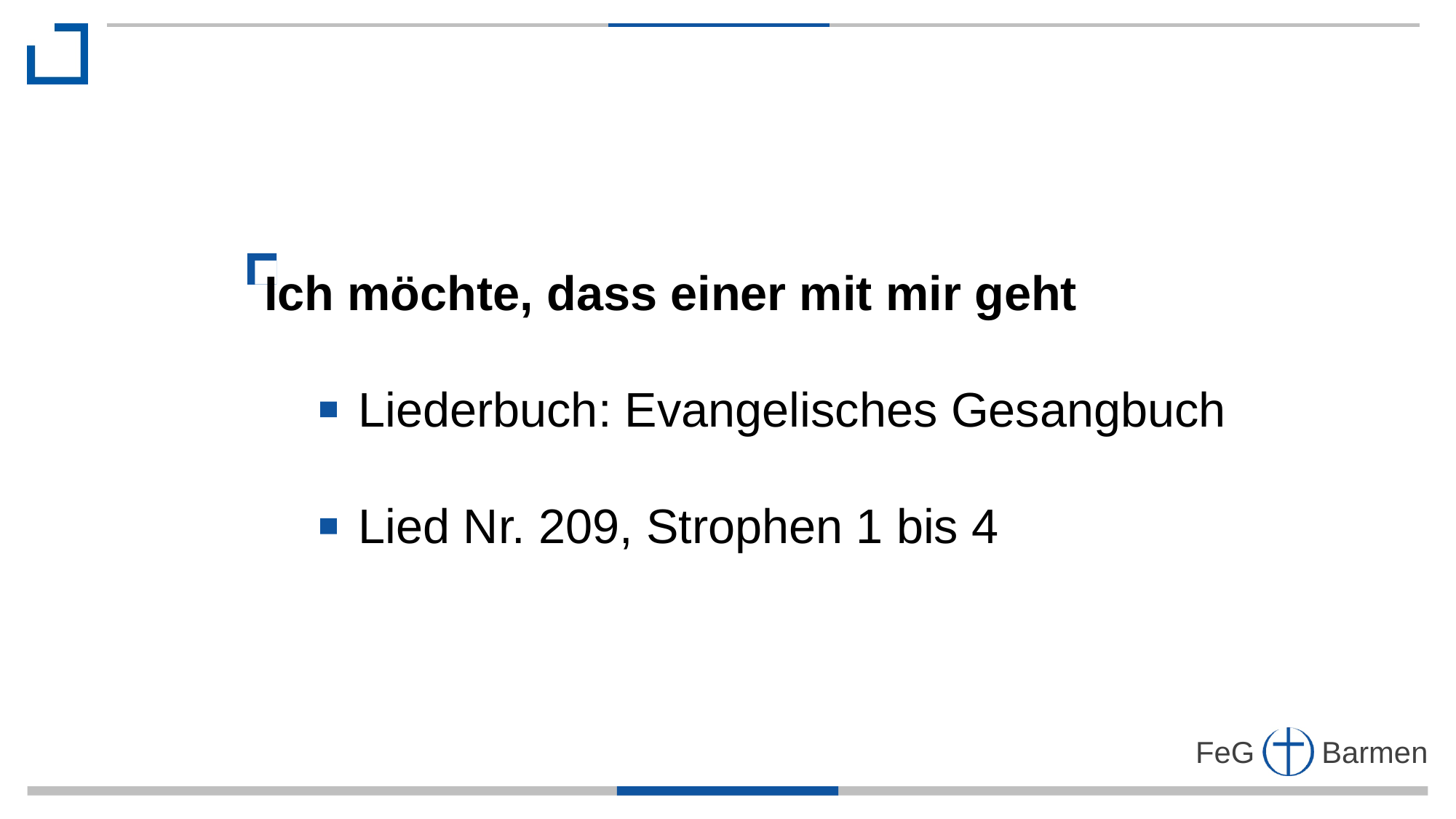

Ich möchte, dass einer mit mir geht

       Liederbuch: Evangelisches Gesangbuch

       Lied Nr. 209, Strophen 1 bis 4